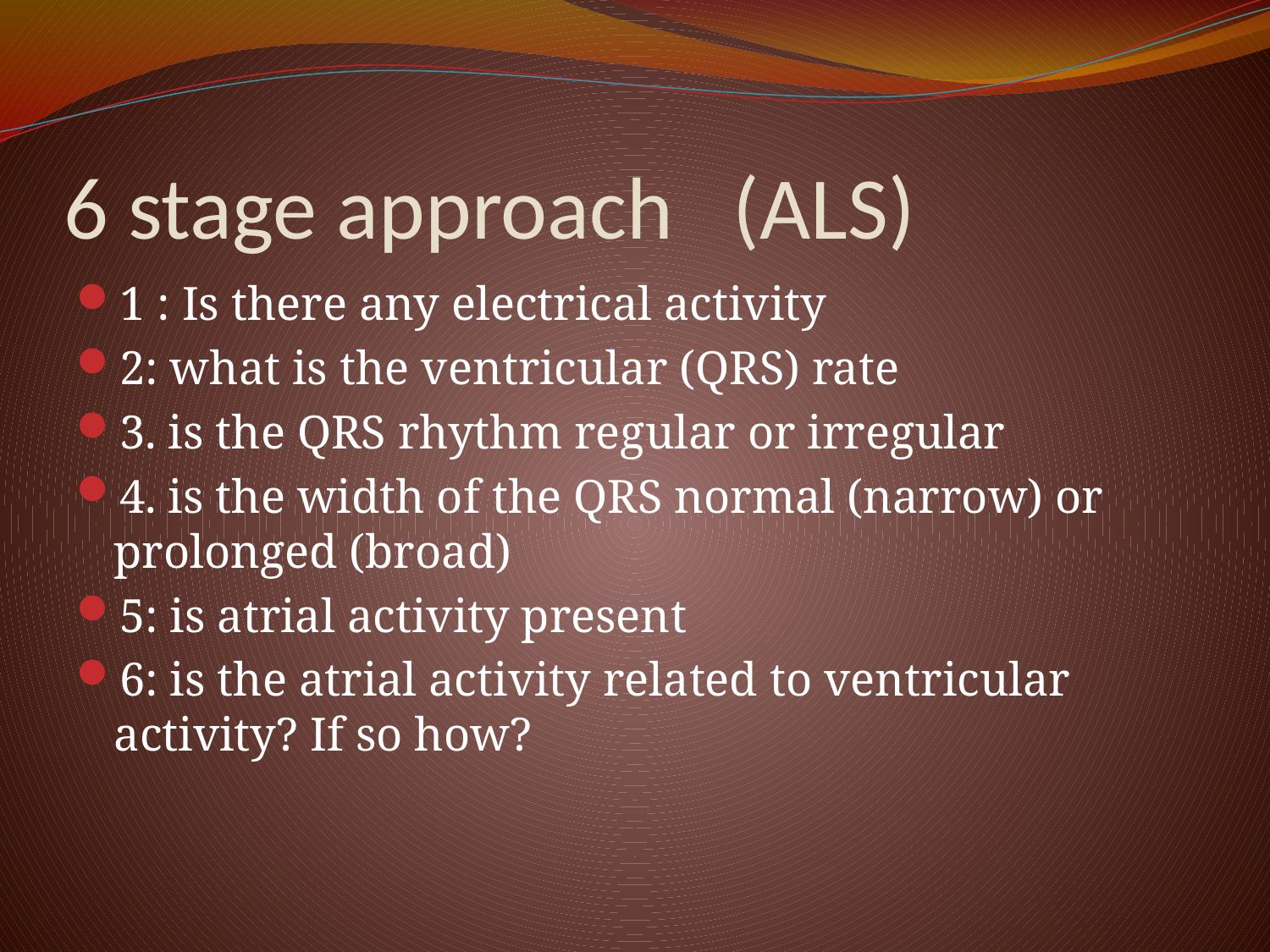

# 6 stage approach   (ALS)
1 : Is there any electrical activity
2: what is the ventricular (QRS) rate
3. is the QRS rhythm regular or irregular
4. is the width of the QRS normal (narrow) or  prolonged (broad)
5: is atrial activity present
6: is the atrial activity related to ventricular activity? If so how?